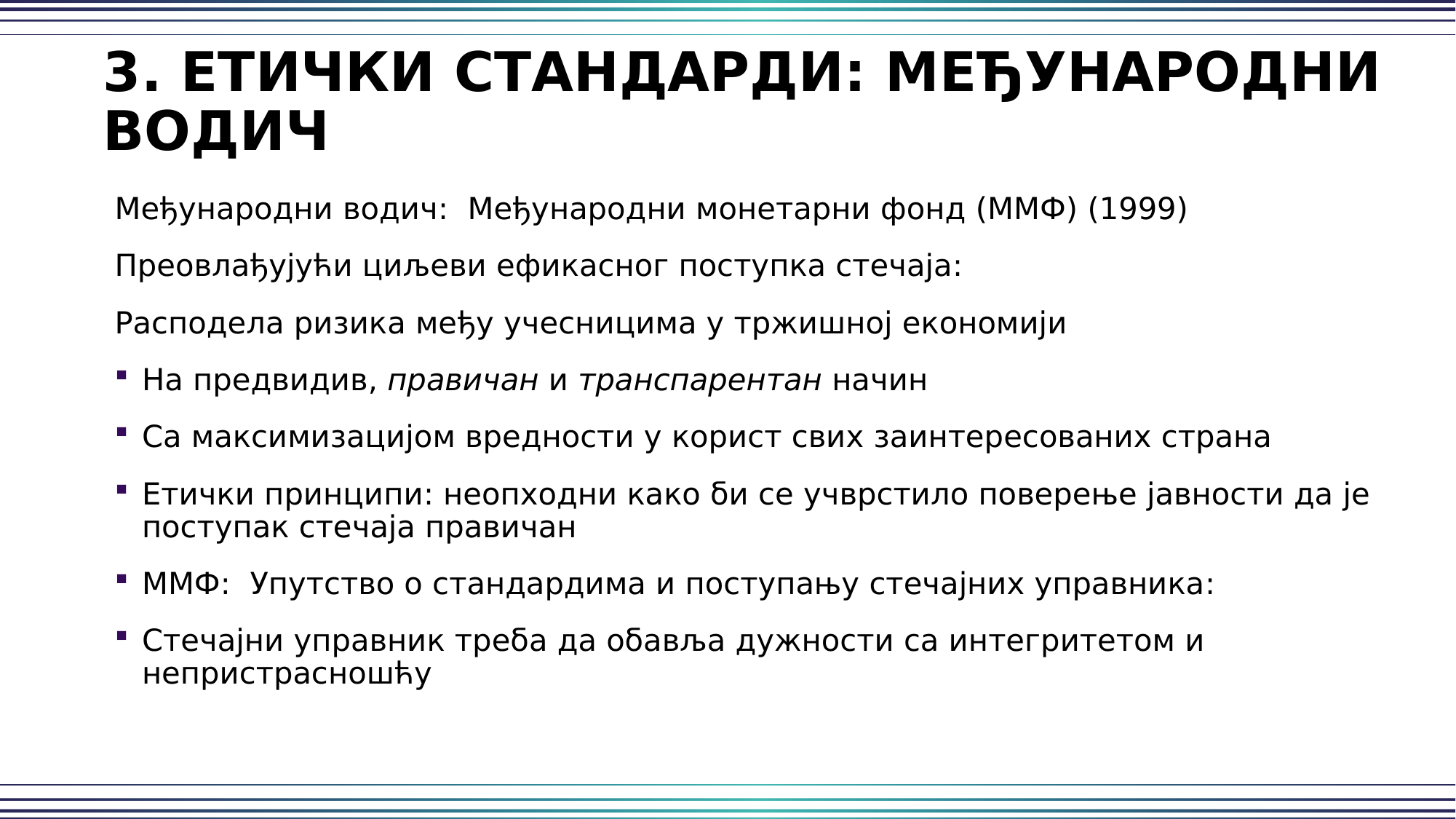

3. ЕТИЧКИ СТАНДАРДИ: МЕЂУНАРОДНИ ВОДИЧ

Међународни водич:  Међународни монетарни фонд (ММФ) (1999)
Преовлађујући циљеви ефикасног поступка стечаја:
Расподела ризика међу учесницима у тржишној економији
На предвидив, правичан и транспарентан начин
Са максимизацијом вредности у корист свих заинтересованих страна
Етички принципи: неопходни како би се учврстило поверење јавности да је поступак стечаја правичан
ММФ:  Упутство о стандардима и поступању стечајних управника:
Стечајни управник треба да обавља дужности са интегритетом и непристрасношћу